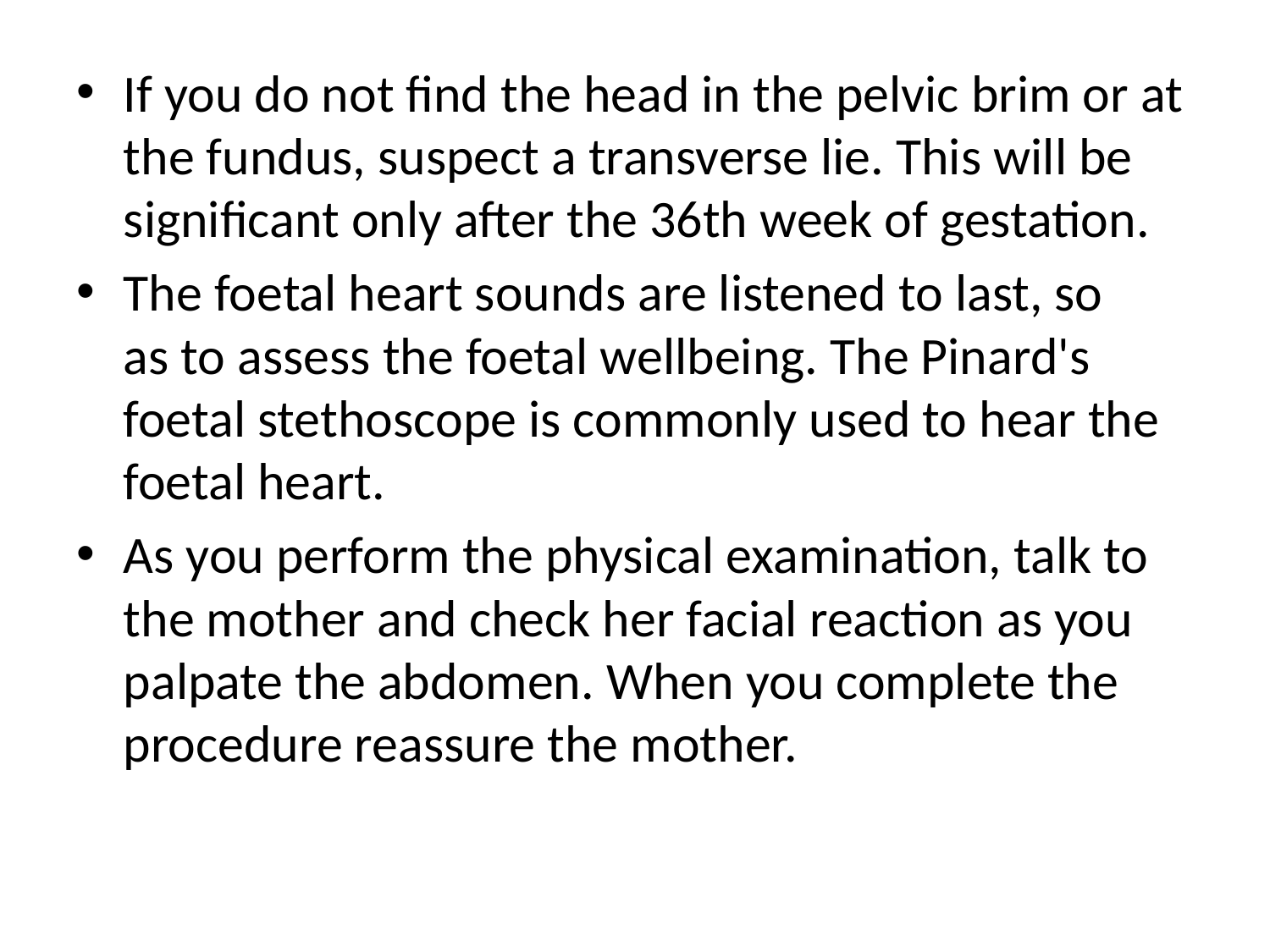

If you do not find the head in the pelvic brim or at the fundus, suspect a transverse lie. This will be significant only after the 36th week of gestation.
The foetal heart sounds are listened to last, so
as to assess the foetal wellbeing. The Pinard's foetal stethoscope is commonly used to hear the foetal heart.
As you perform the physical examination, talk to the mother and check her facial reaction as you palpate the abdomen. When you complete the procedure reassure the mother.